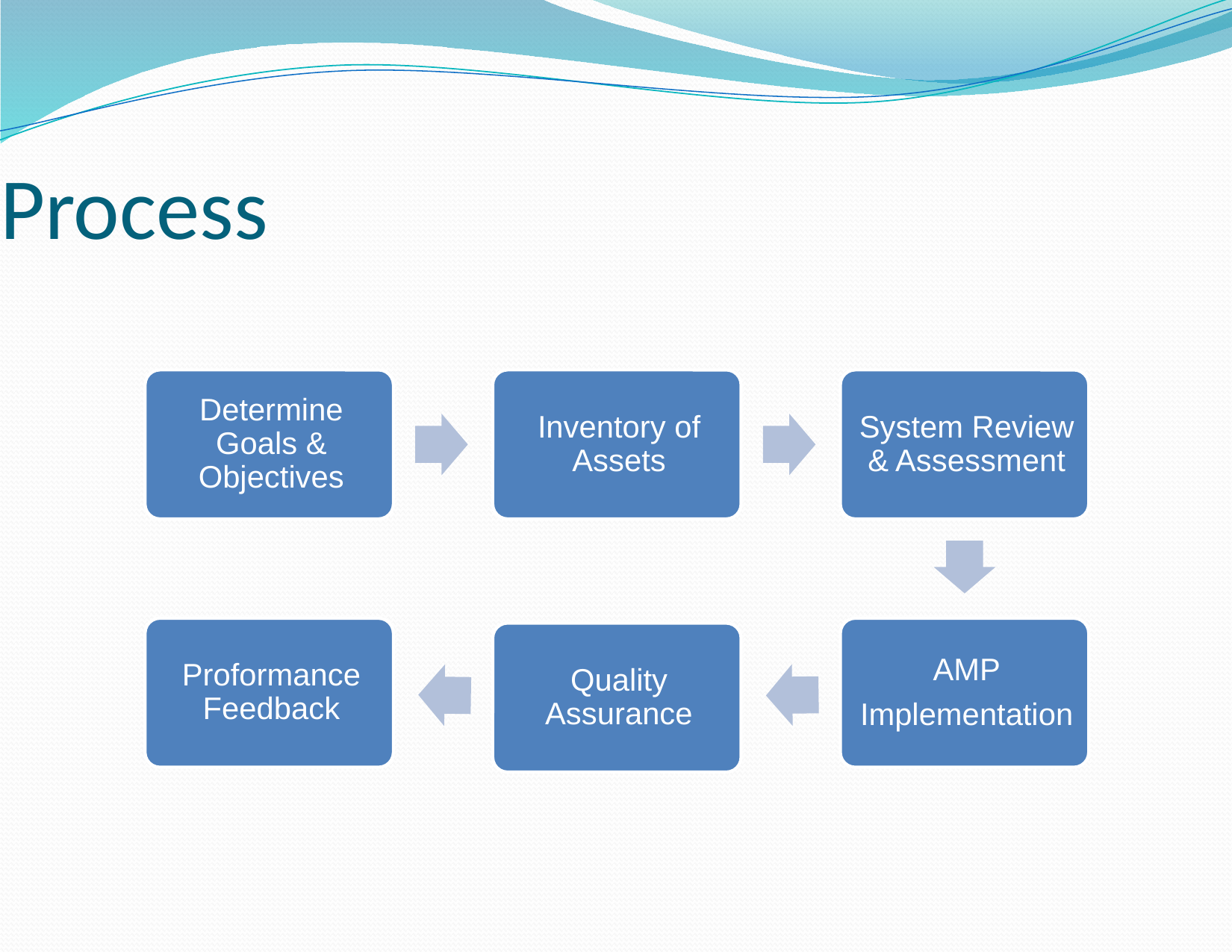

Process
Determine Goals & Objectives

Inventory of Assets

System Review & Assessment

AMP
Implementation

Quality Assurance

Proformance Feedback